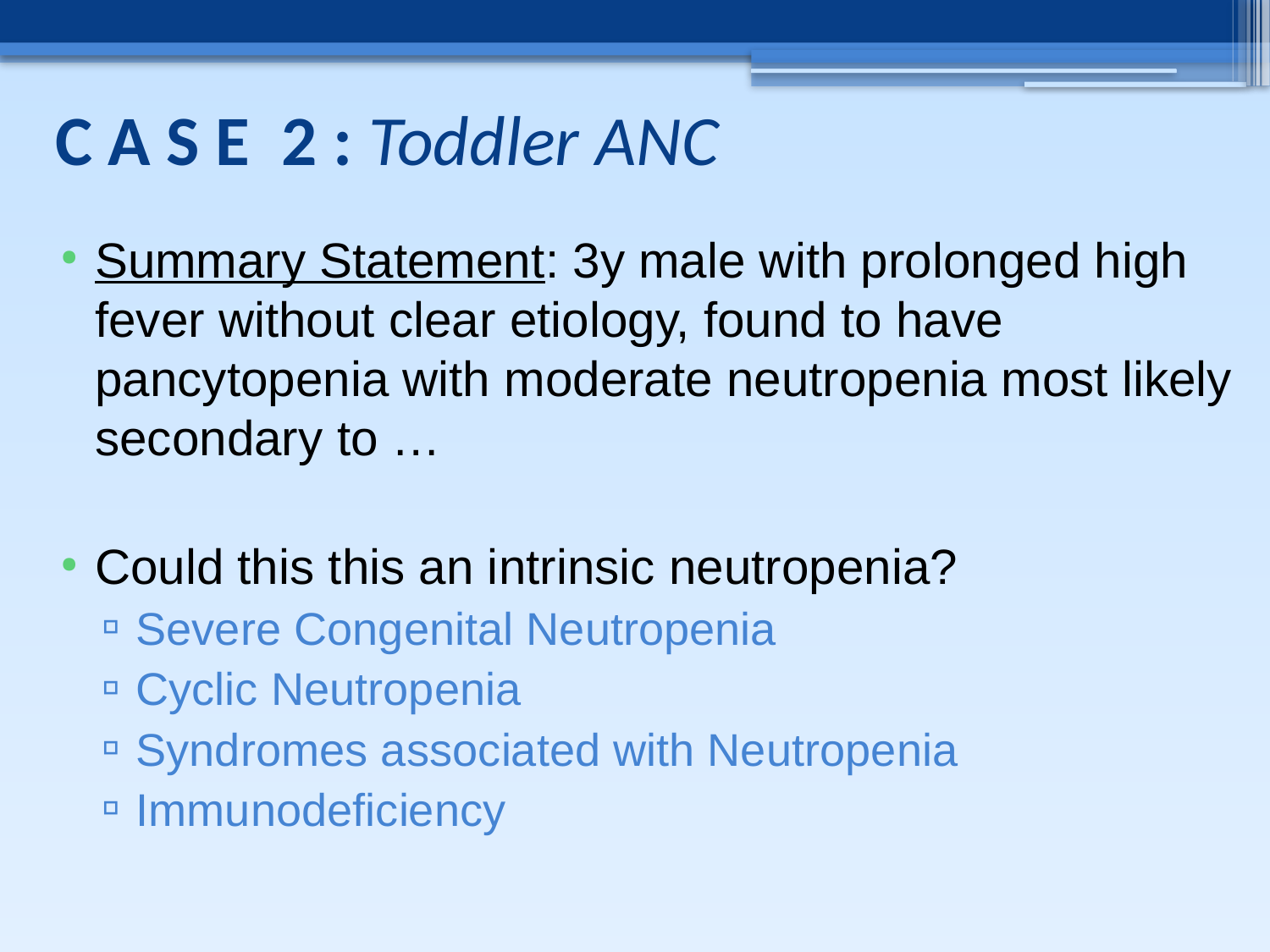

# C A S E  2 : Toddler ANC
Summary Statement: 3y male with prolonged high fever without clear etiology, found to have pancytopenia with moderate neutropenia most likely secondary to …

Could this this an intrinsic neutropenia?
Severe Congenital Neutropenia
Cyclic Neutropenia
Syndromes associated with Neutropenia
Immunodeficiency